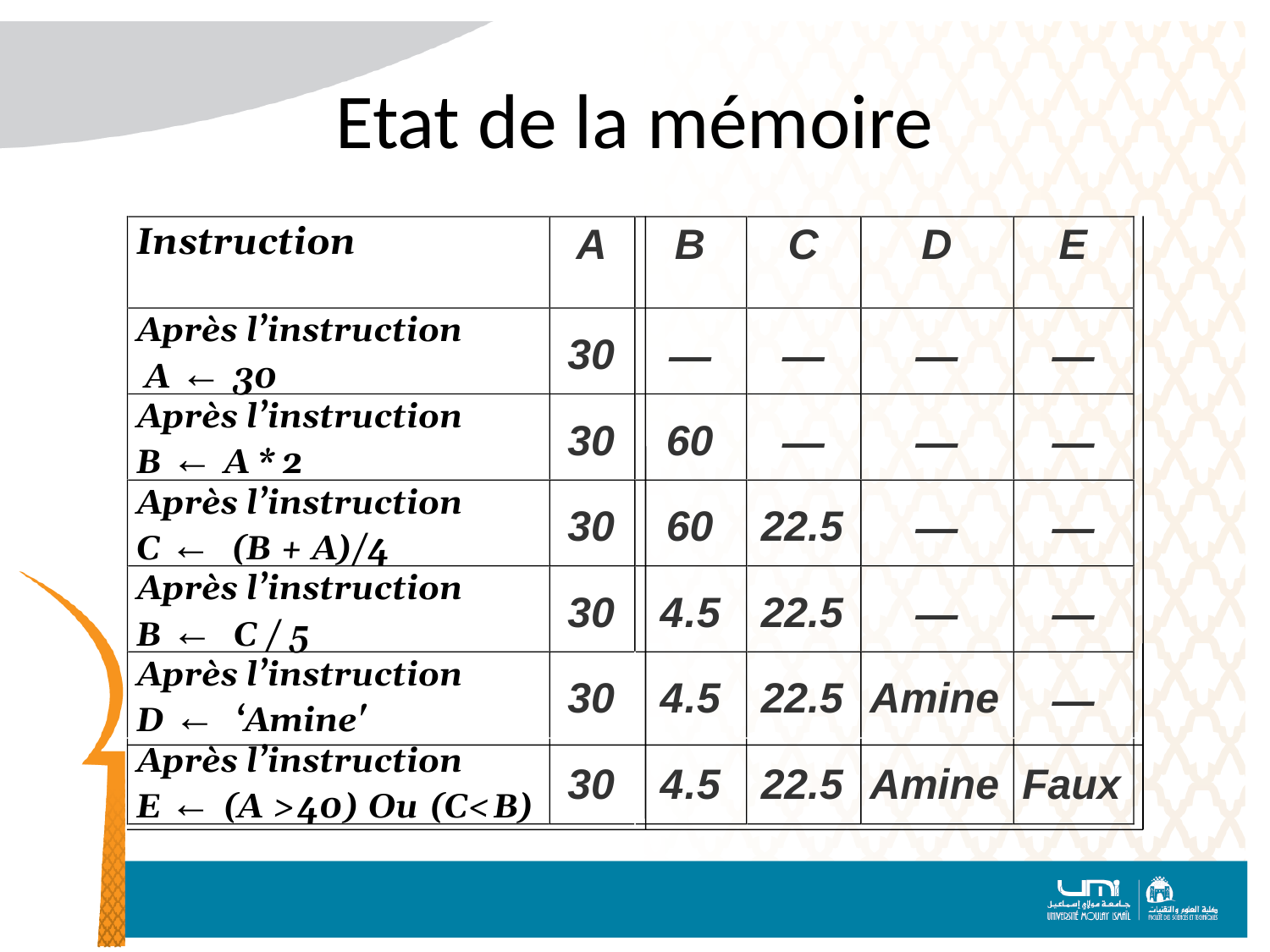

# Etat de la mémoire

Instruction

A

B

C

D

E

Après l’instruction

30

—
—
—
—
←

 A
 30

Après l’instruction

30

60

—
—
—
←

B
 A * 2

Après l’instruction

30

60

22.5

—
—
←

C
  (B + A)/4

Après l’instruction

30

4
.
5

22.5

—
—
←

B

C / 5
Après l’instruction

30

4
.
5

22.5

Amine

—
←

D
  ‘Amine'

Après l’instruction

30

4
.
5

22.5

Amine

Faux

←

E
 (A >
40
)

Ou

(C<
B)